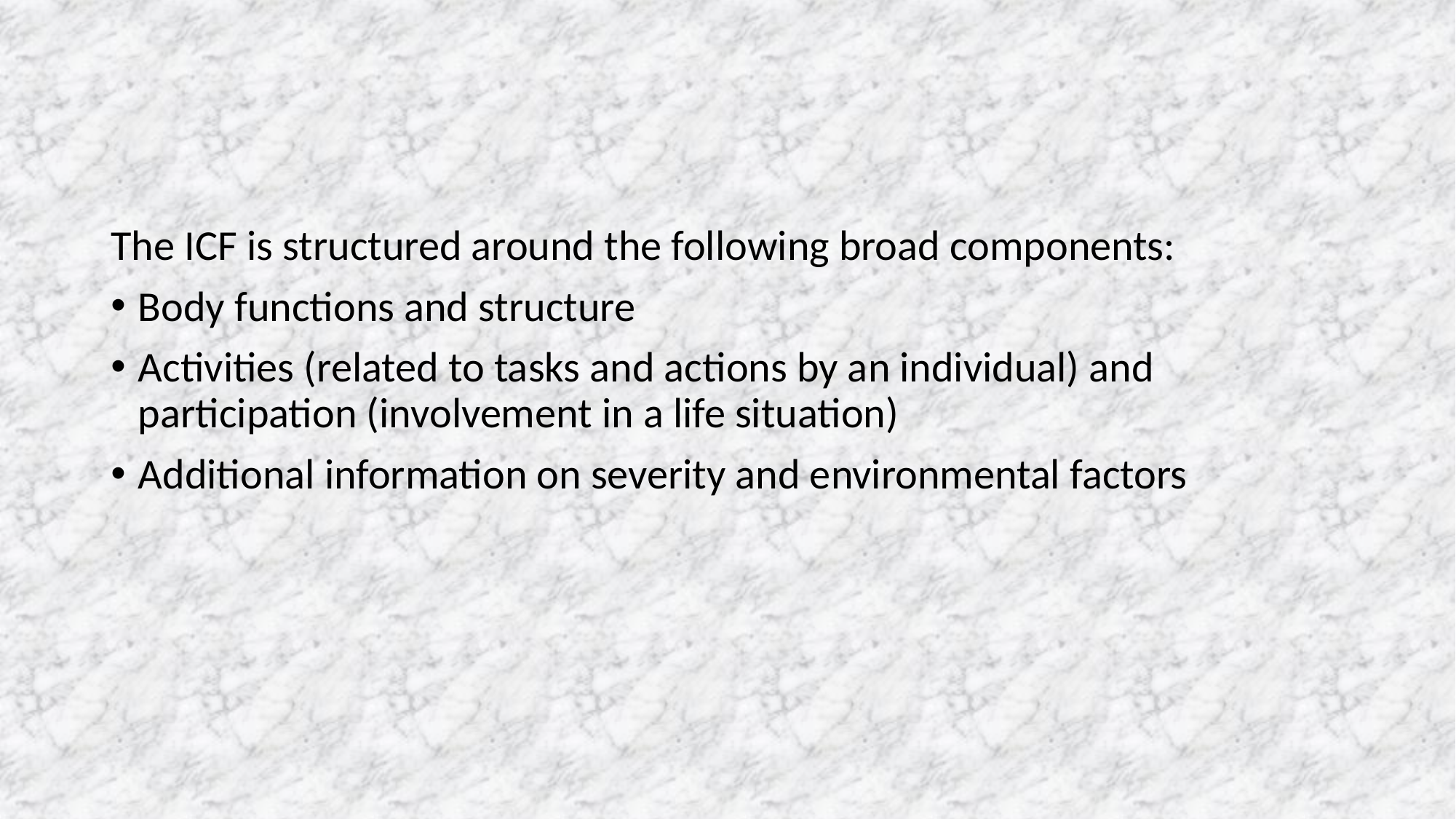

#
The ICF is structured around the following broad components:
Body functions and structure
Activities (related to tasks and actions by an individual) and participation (involvement in a life situation)
Additional information on severity and environmental factors